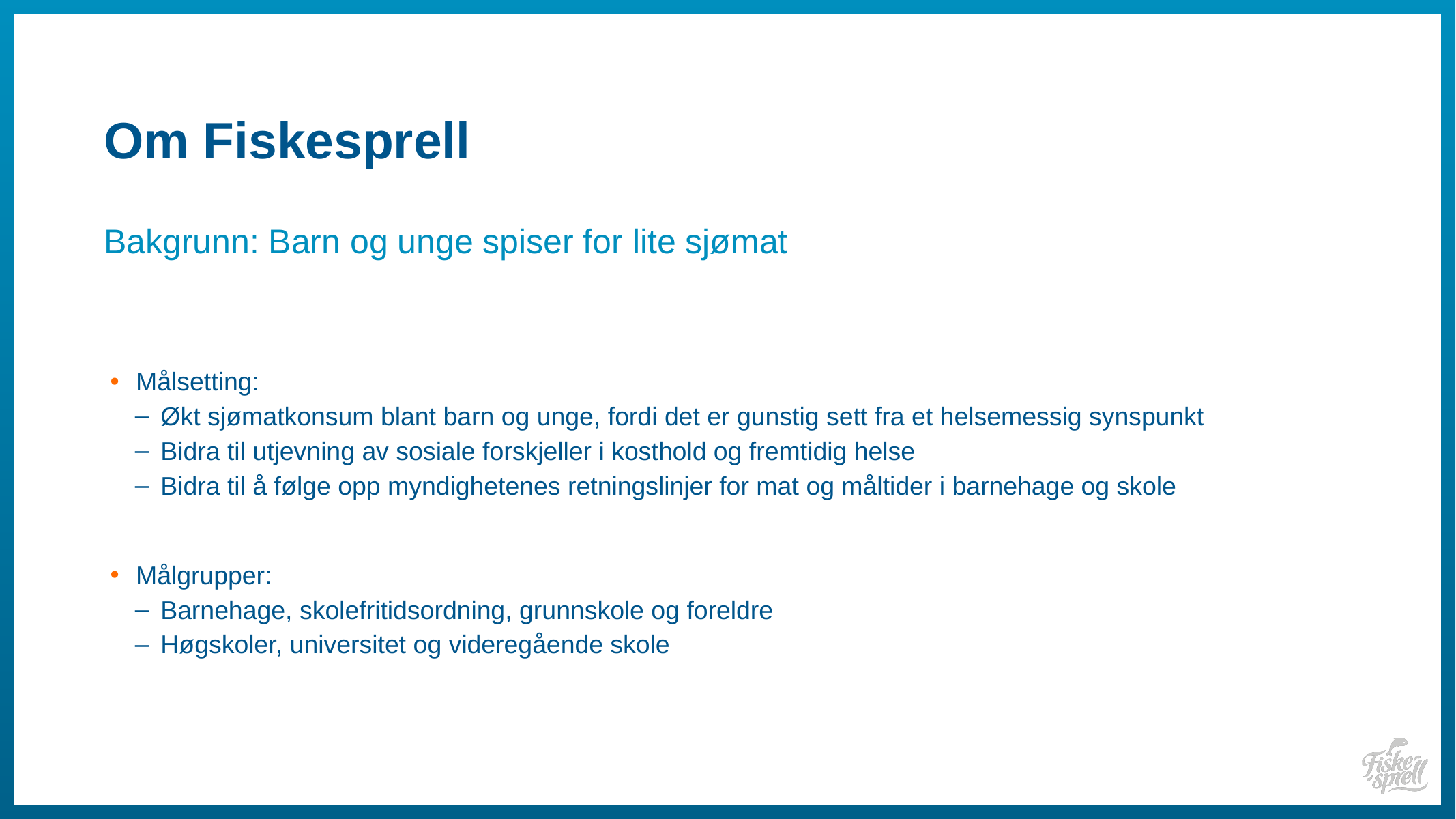

# Om Fiskesprell
Bakgrunn: Barn og unge spiser for lite sjømat
Målsetting:
Økt sjømatkonsum blant barn og unge, fordi det er gunstig sett fra et helsemessig synspunkt
Bidra til utjevning av sosiale forskjeller i kosthold og fremtidig helse
Bidra til å følge opp myndighetenes retningslinjer for mat og måltider i barnehage og skole

Målgrupper:
Barnehage, skolefritidsordning, grunnskole og foreldre
Høgskoler, universitet og videregående skole
6